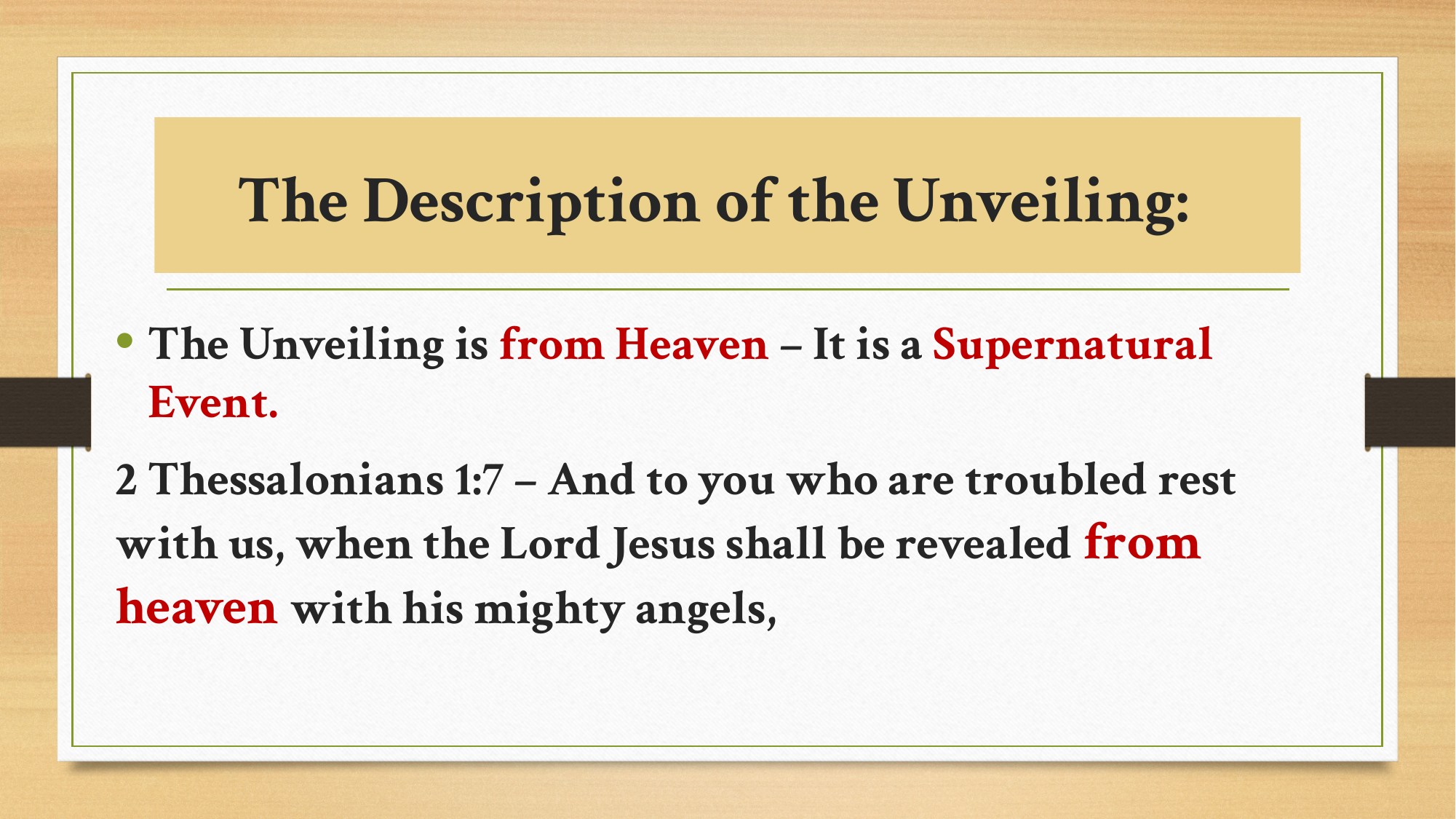

# The Description of the Unveiling:
The Unveiling is from Heaven – It is a Supernatural Event.
2 Thessalonians 1:7 – And to you who are troubled rest with us, when the Lord Jesus shall be revealed from heaven with his mighty angels,